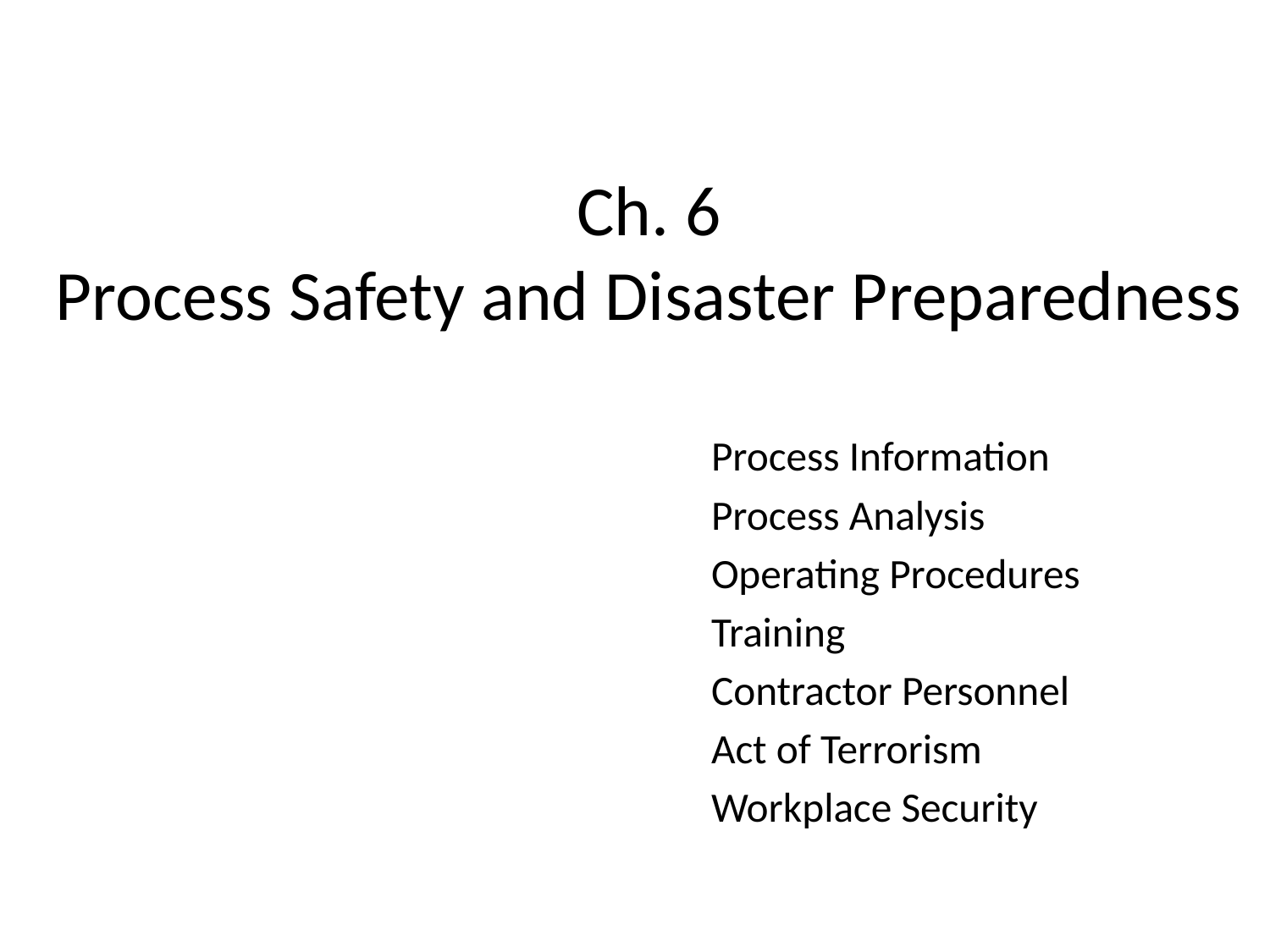

# Ch. 6 Process Safety and Disaster Preparedness
Process Information
Process Analysis
Operating Procedures
Training
Contractor Personnel
Act of Terrorism
Workplace Security